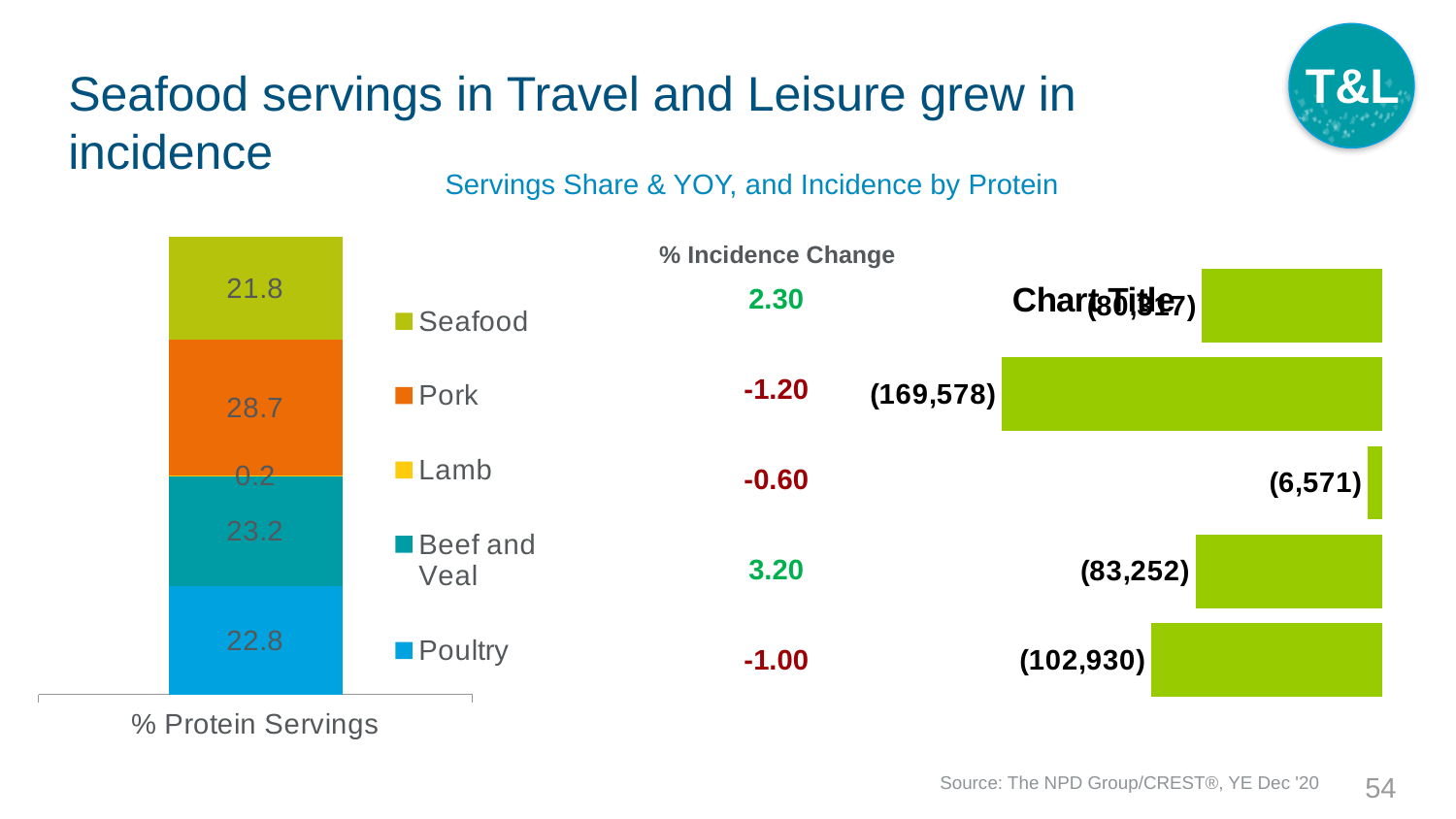

T&L
# Seafood servings in Travel and Leisure grew in incidence
Servings Share & YOY, and Incidence by Protein

### Chart

| Category | Poultry | Beef and Veal | Lamb | Pork | Seafood |
|---|---|---|---|---|---|
| % Protein Servings | 22.8 | 23.2 | 0.2 | 28.7 | 21.8 |
% Incidence Change
| 2.30 |
| --- |
| -1.20 |
| -0.60 |
| 3.20 |
| -1.00 |

### Chart:

| Category |  |
|---|---|
| Seafood | -80317.30000000002 |
| Pork | -169577.6 |
| Lamb | -6571.1 |
| Beef and Veal | -83251.5 |
| Poultry | -102929.80000000002 |
Source: The NPD Group/CREST®, YE Dec '20
54